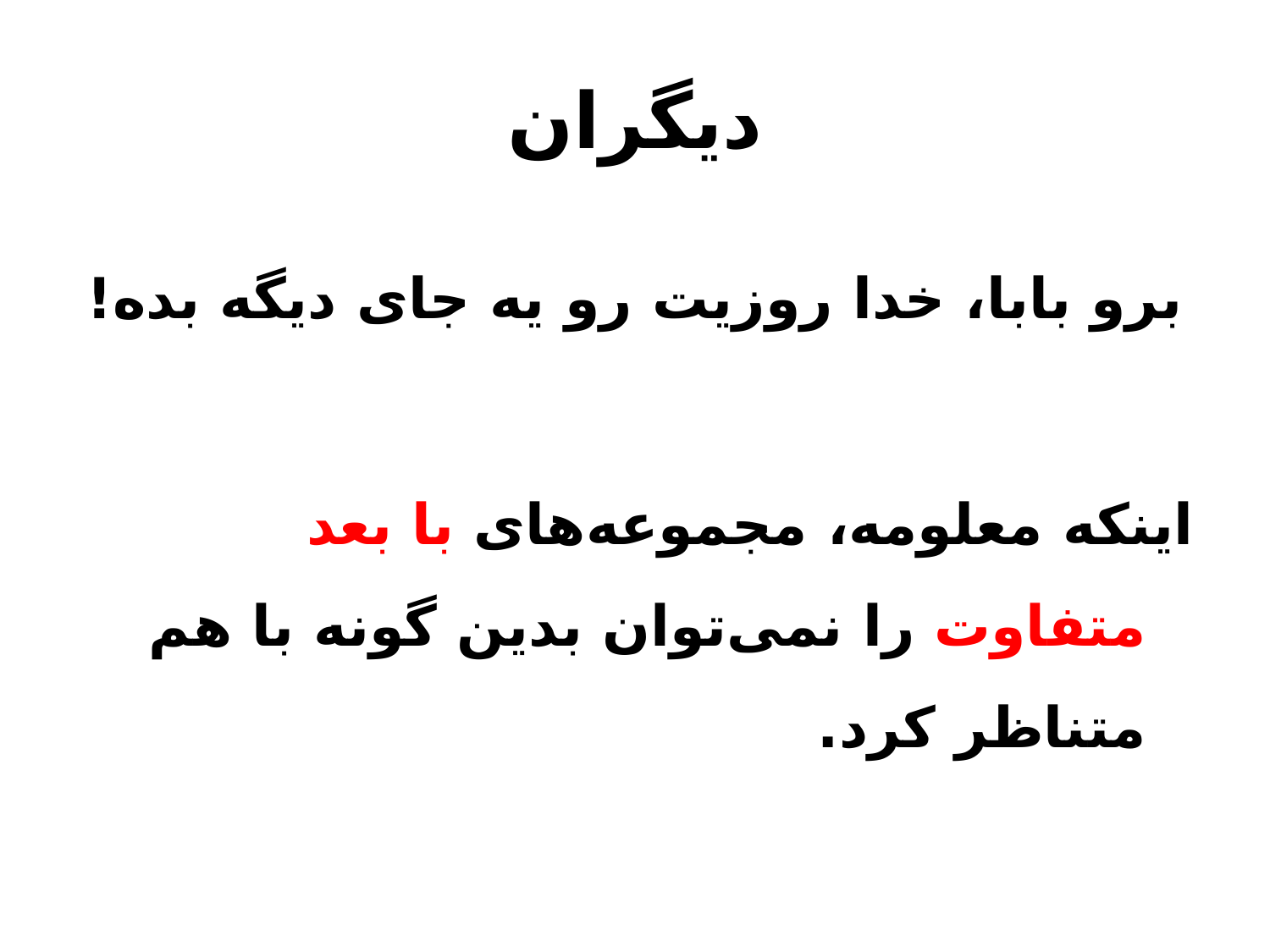

# دیگران
برو بابا، خدا روزیت رو یه جای دیگه بده!

اینکه معلومه،‌ مجموعه‌های با بعد متفاوت را نمی‌توان بدین گونه با هم متناظر کرد.